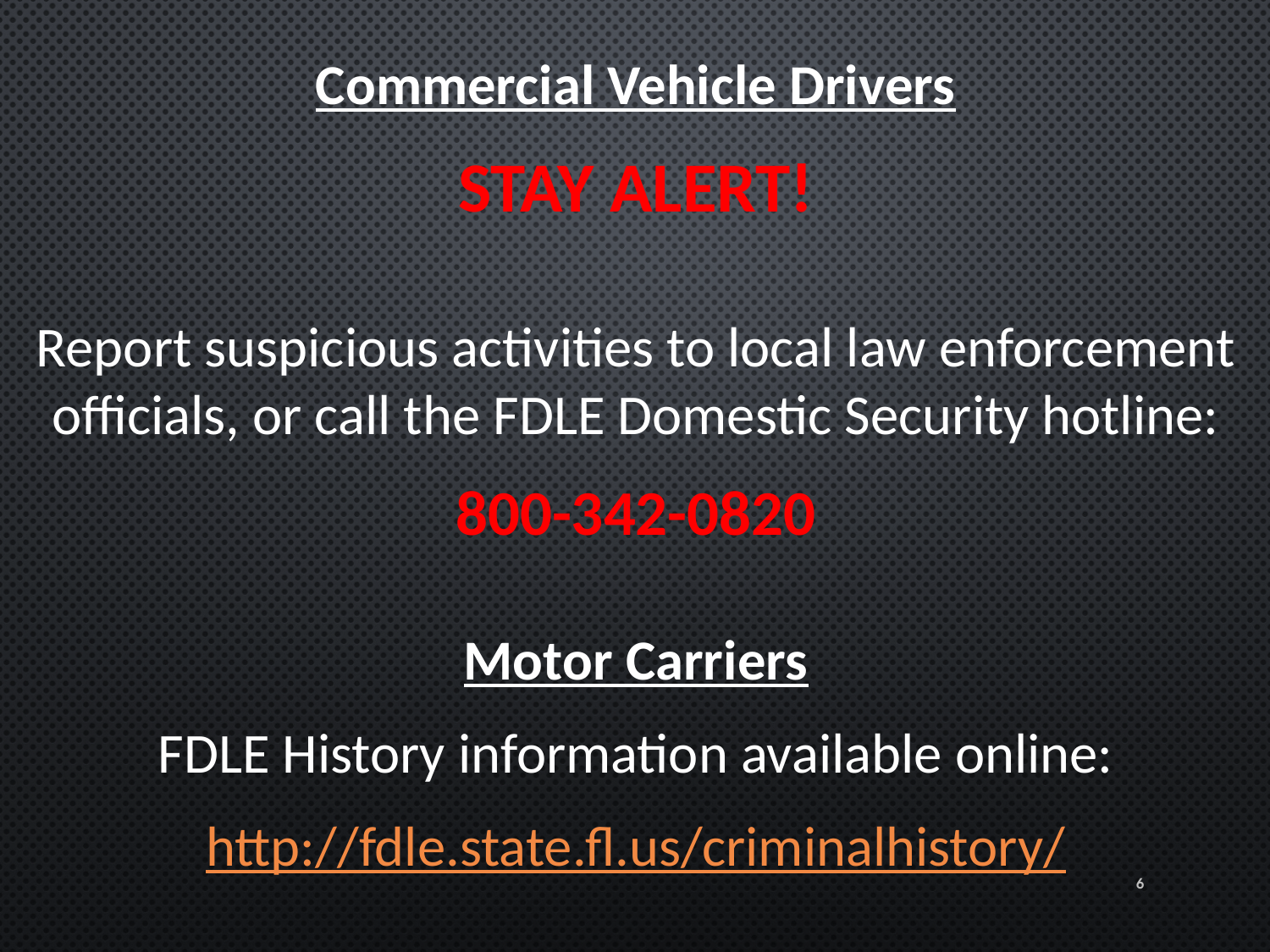

Commercial Vehicle Drivers

STAY ALERT!

Report suspicious activities to local law enforcement officials, or call the FDLE Domestic Security hotline:

800-342-0820

Motor Carriers

FDLE History information available online:

http://fdle.state.fl.us/criminalhistory/

6